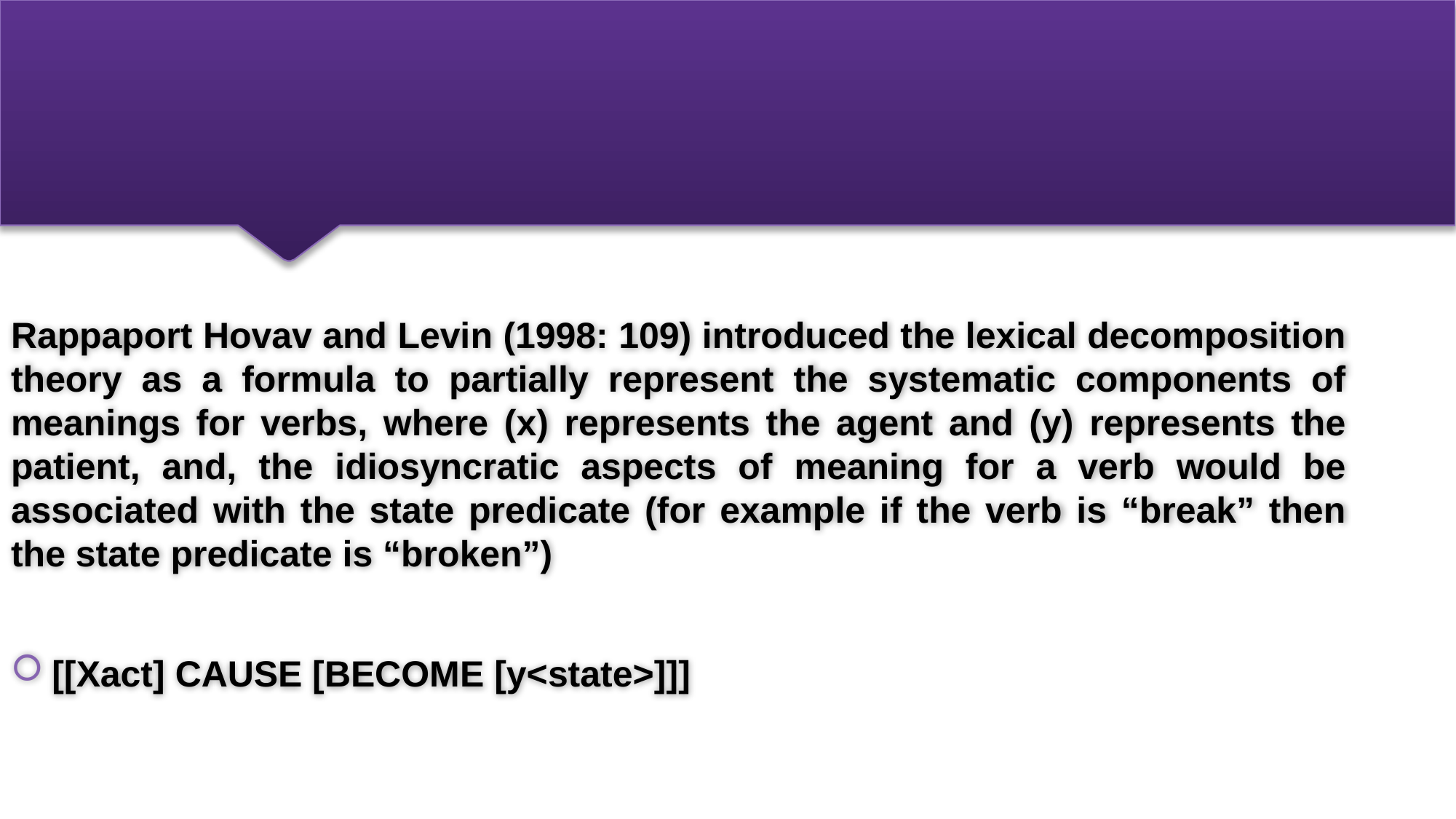

Rappaport Hovav and Levin (1998: 109) introduced the lexical decomposition theory as a formula to partially represent the systematic components of meanings for verbs, where (x) represents the agent and (y) represents the patient, and, the idiosyncratic aspects of meaning for a verb would be associated with the state predicate (for example if the verb is “break” then the state predicate is “broken”)

[[Xact] CAUSE [BECOME [y<state>]]]